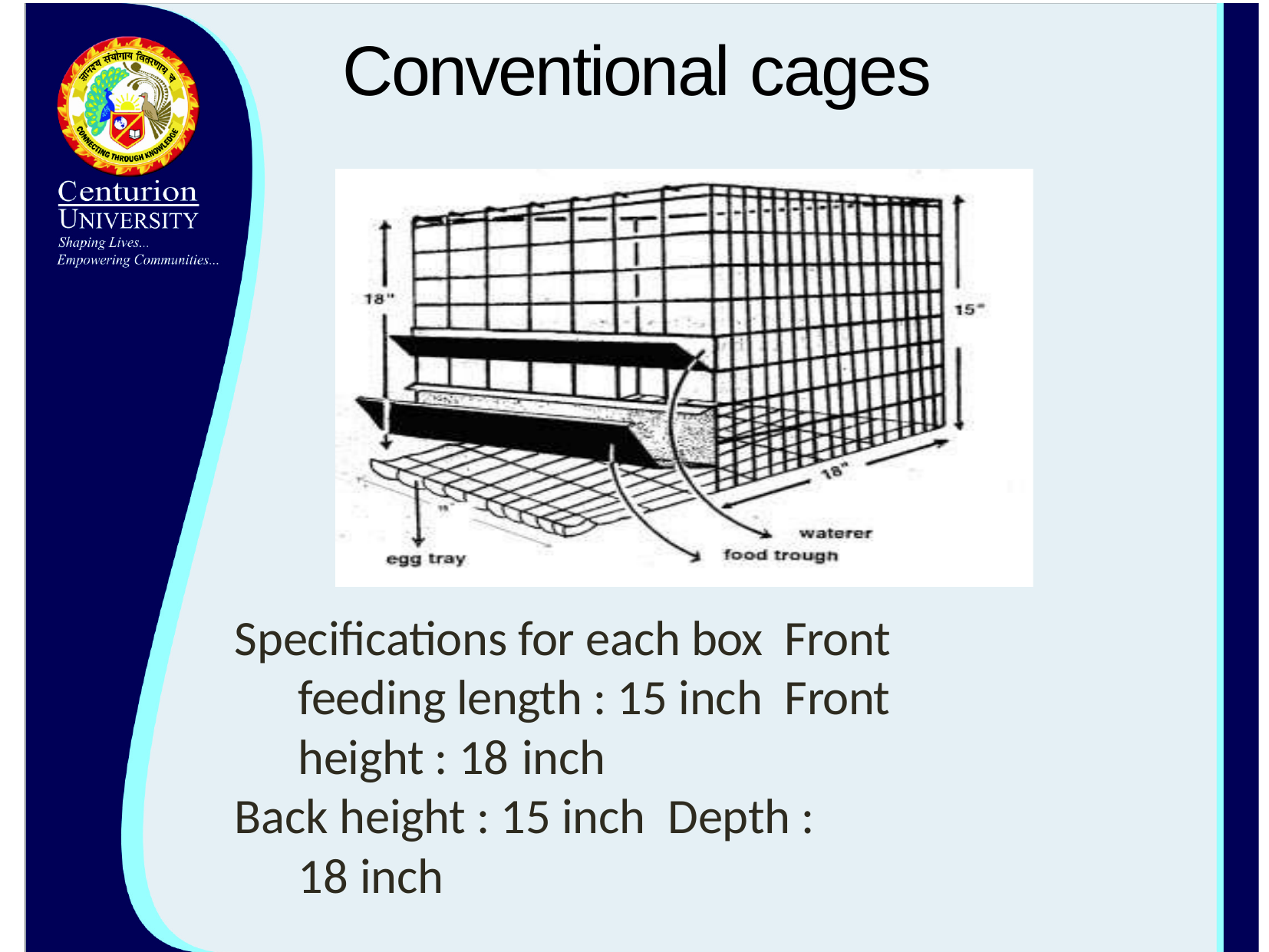

# Conventional cages

Specifications for each box  Front feeding length : 15 inch  Front height : 18 inch
Back height : 15 inch  Depth : 18 inch